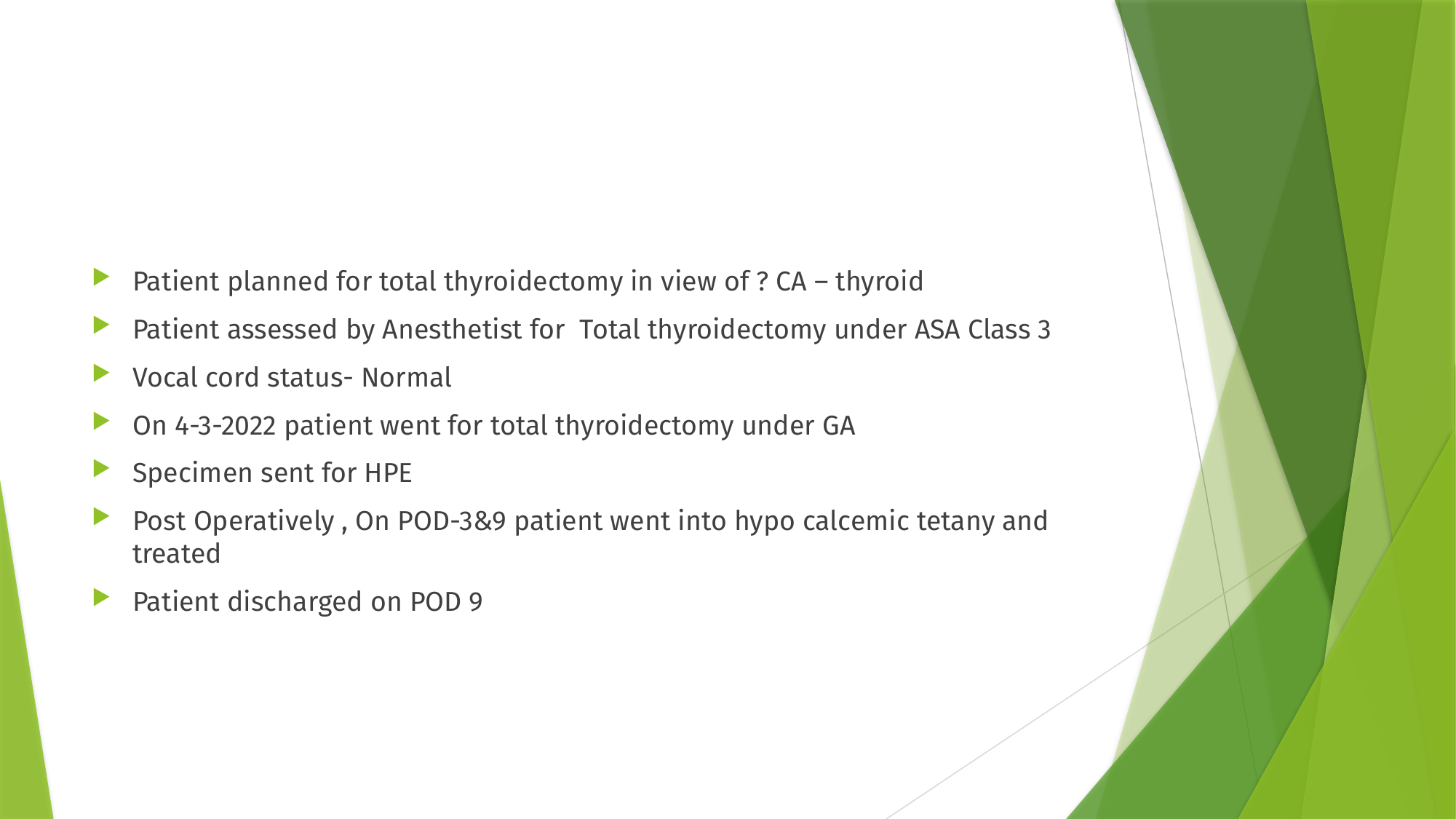

Patient planned for total thyroidectomy in view of ? CA – thyroid
Patient assessed by Anesthetist for  Total thyroidectomy under ASA Class 3
Vocal cord status- Normal
On 4-3-2022 patient went for total thyroidectomy under GA
Specimen sent for HPE
Post Operatively , On POD-3&9 patient went into hypo calcemic tetany and treated
Patient discharged on POD 9